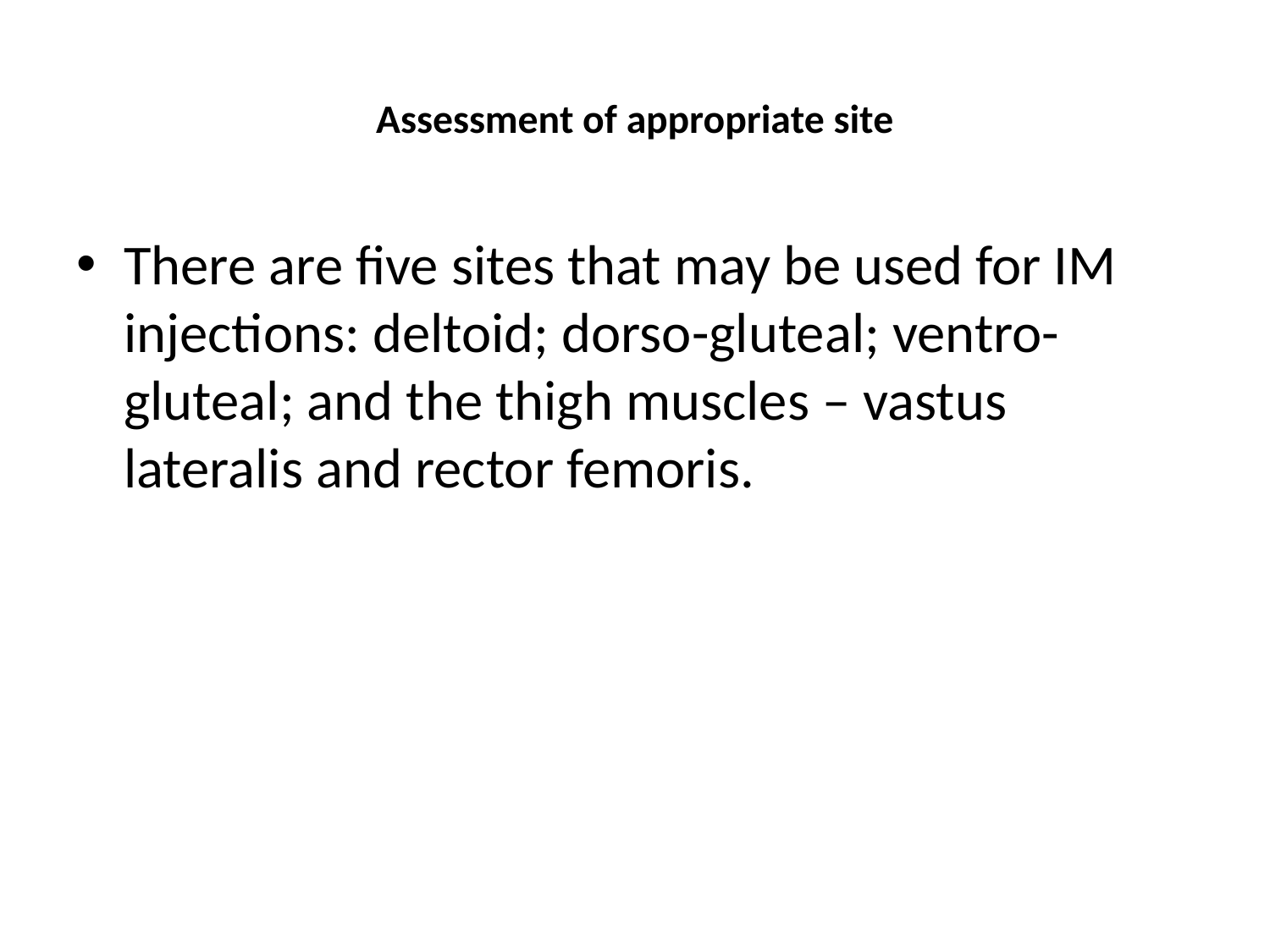

# Assessment of appropriate site
There are five sites that may be used for IM injections: deltoid; dorso-gluteal; ventro-gluteal; and the thigh muscles – vastus lateralis and rector femoris.